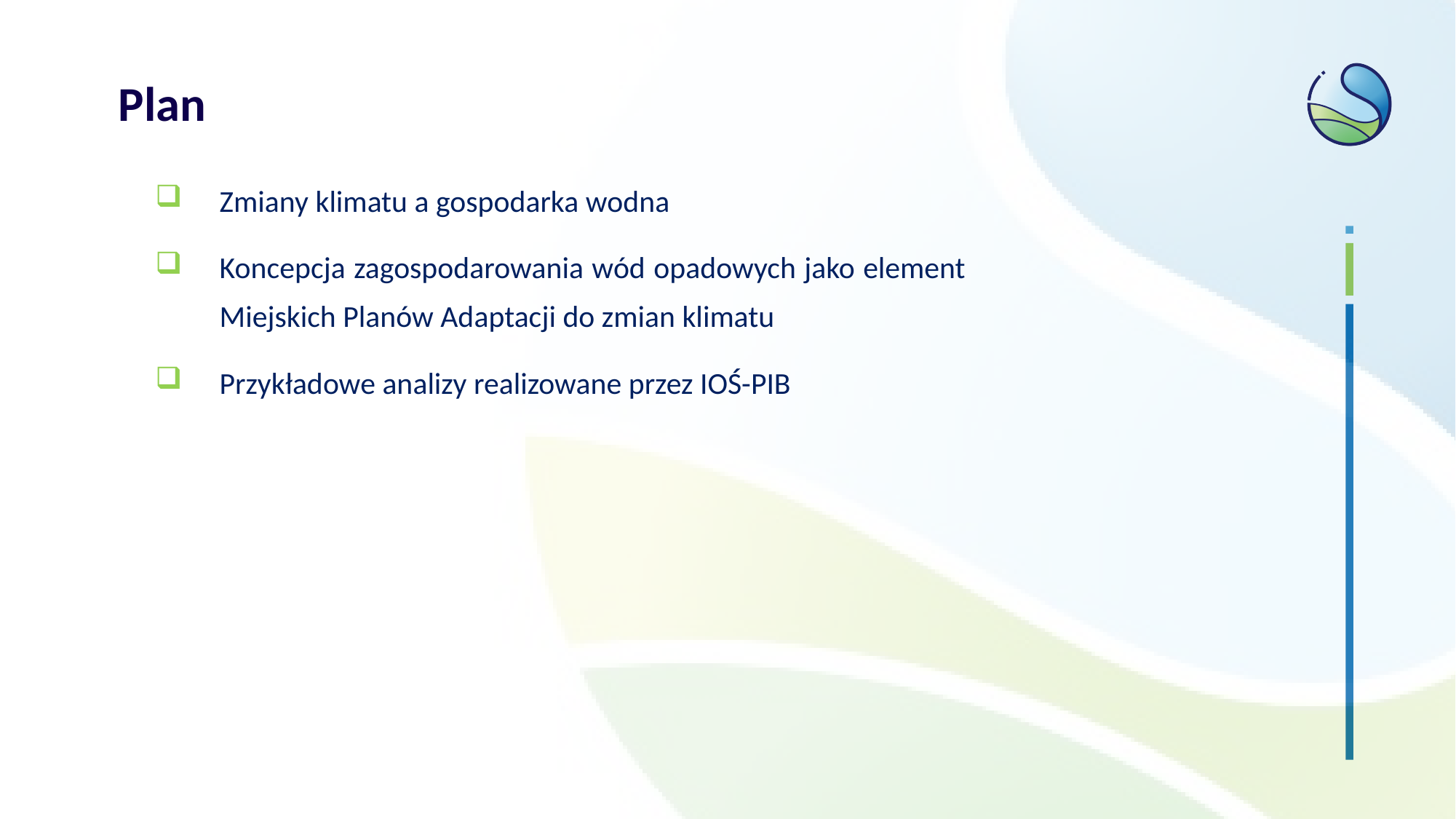

# Plan
Zmiany klimatu a gospodarka wodna
Koncepcja zagospodarowania wód opadowych jako element Miejskich Planów Adaptacji do zmian klimatu
Przykładowe analizy realizowane przez IOŚ-PIB